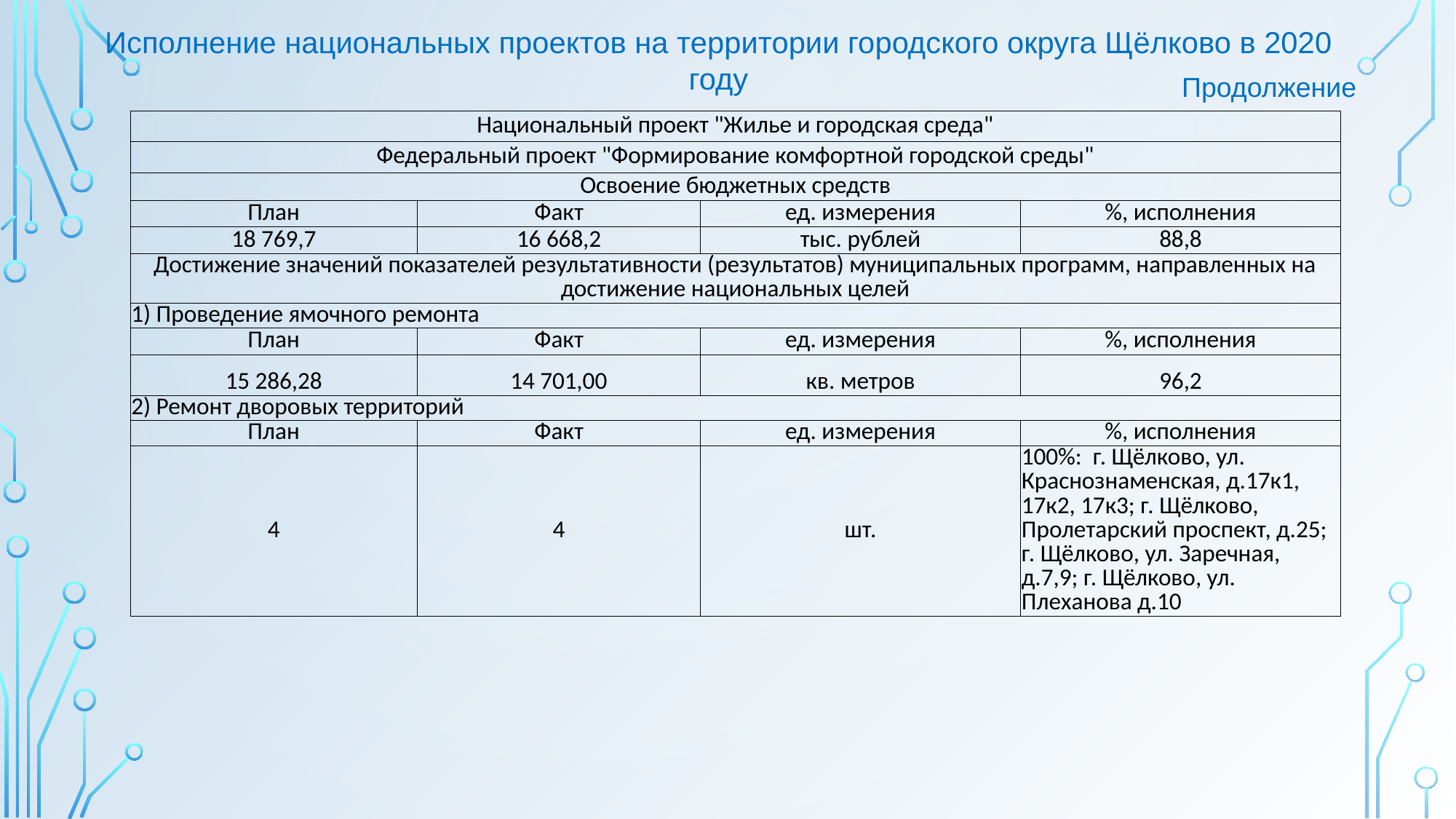

Исполнение национальных проектов на территории городского округа Щёлково в 2020 году
Продолжение
| Национальный проект "Жилье и городская среда" |  |  |  |
| --- | --- | --- | --- |
| Федеральный проект "Формирование комфортной городской среды" |  |  |  |
| Освоение бюджетных средств |  |  |  |
| План | Факт | ед. измерения | %, исполнения |
| 18 769,7 | 16 668,2 | тыс. рублей | 88,8 |
| Достижение значений показателей результативности (результатов) муниципальных программ, направленных на достижение национальных целей |  |  |  |
| 1) Проведение ямочного ремонта |  |  |  |
| План | Факт | ед. измерения | %, исполнения |
| 15 286,28 | 14 701,00 | кв. метров | 96,2 |
| 2) Ремонт дворовых территорий |  |  |  |
| План | Факт | ед. измерения | %, исполнения |
| 4 | 4 | шт. | 100%: г. Щёлково, ул. Краснознаменская, д.17к1, 17к2, 17к3; г. Щёлково, Пролетарский проспект, д.25; г. Щёлково, ул. Заречная, д.7,9; г. Щёлково, ул. Плеханова д.10 |